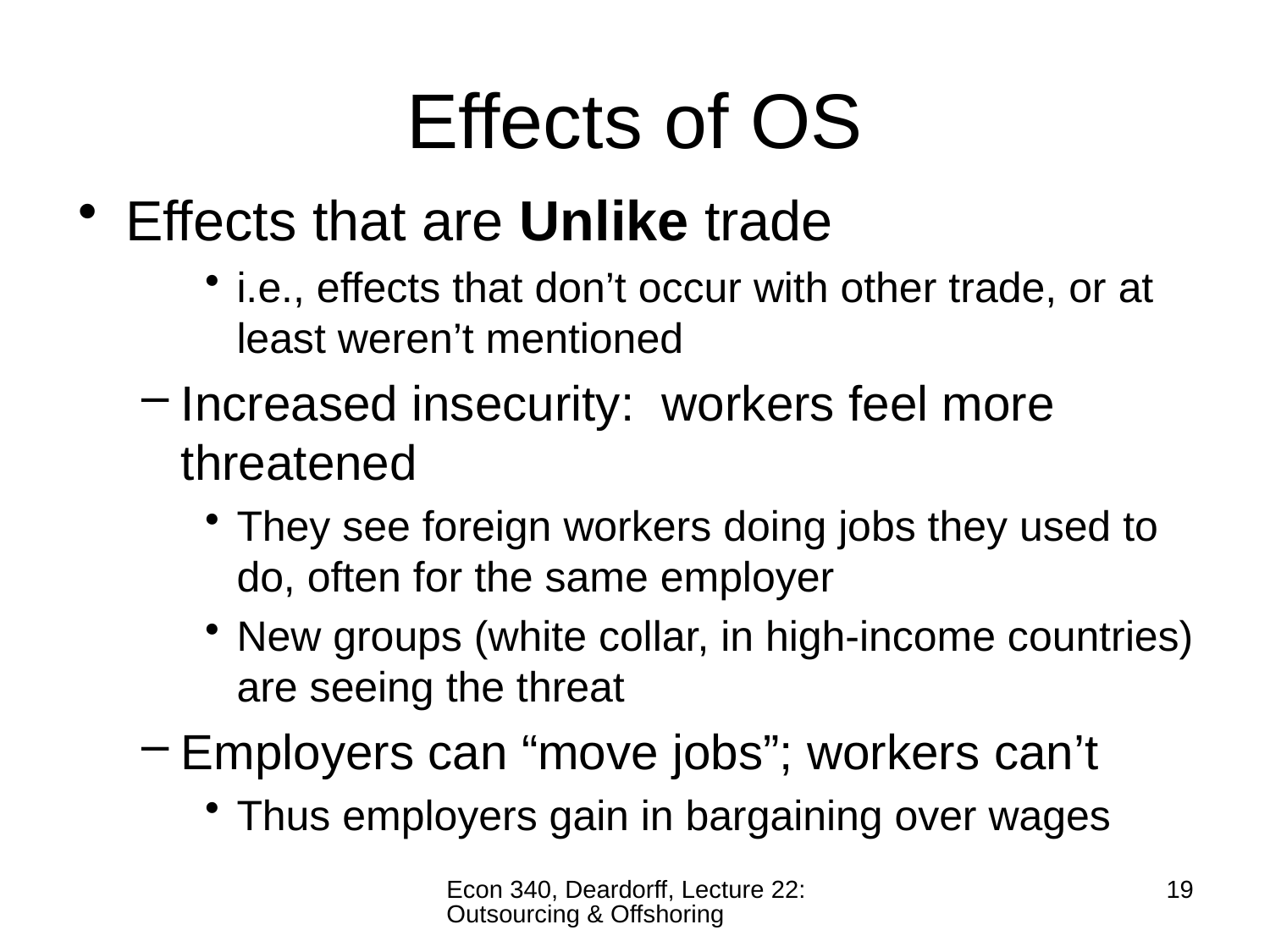

# Effects of OS
Effects that are Unlike trade
i.e., effects that don’t occur with other trade, or at least weren’t mentioned
Increased insecurity:  workers feel more threatened
They see foreign workers doing jobs they used to do, often for the same employer
New groups (white collar, in high-income countries) are seeing the threat
Employers can “move jobs”; workers can’t
Thus employers gain in bargaining over wages
Econ 340, Deardorff, Lecture 22:  Outsourcing & Offshoring
19